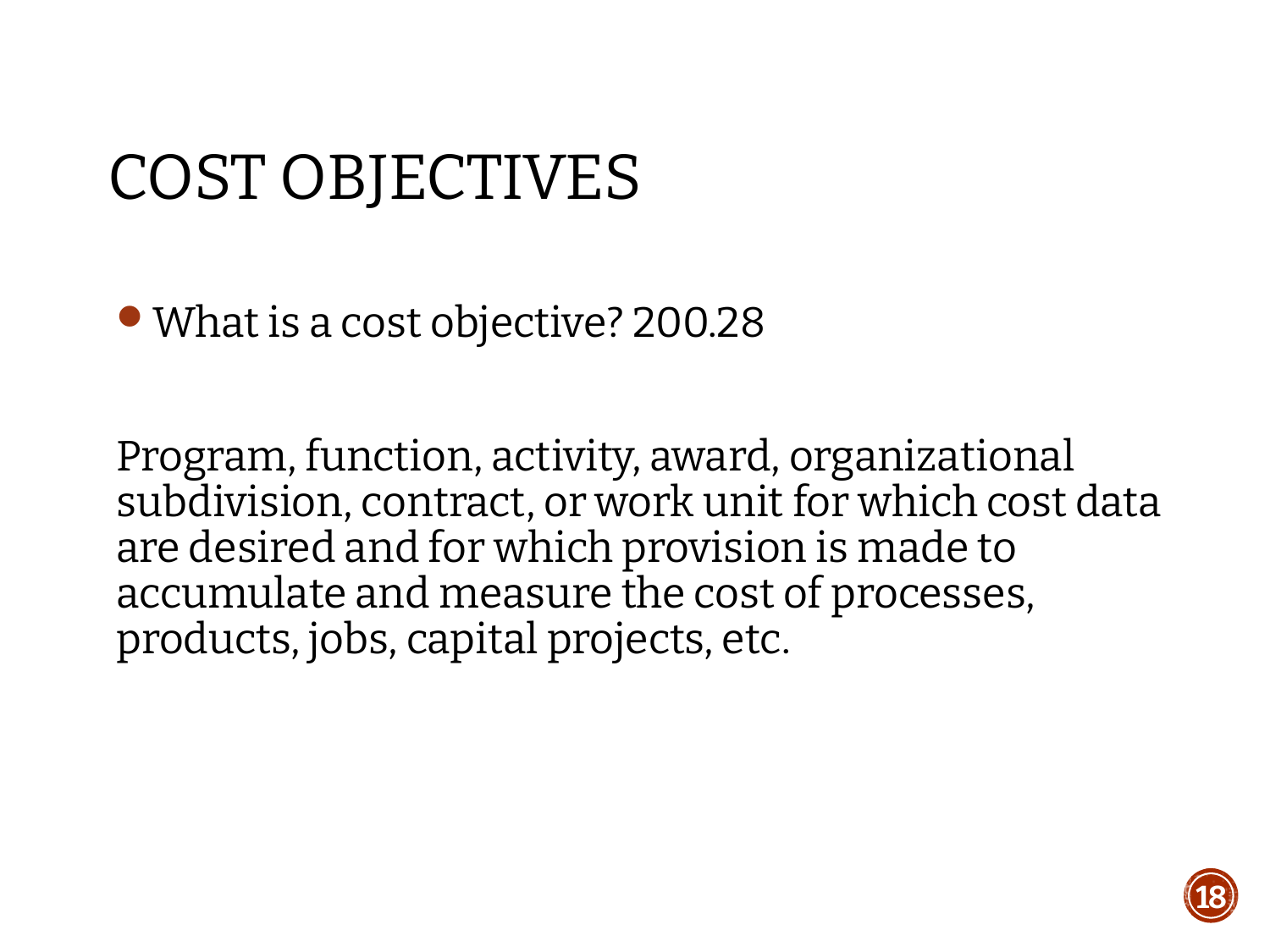

# Cost Objectives
What is a cost objective? 200.28

Program, function, activity, award, organizational subdivision, contract, or work unit for which cost data are desired and for which provision is made to accumulate and measure the cost of processes, products, jobs, capital projects, etc.

18